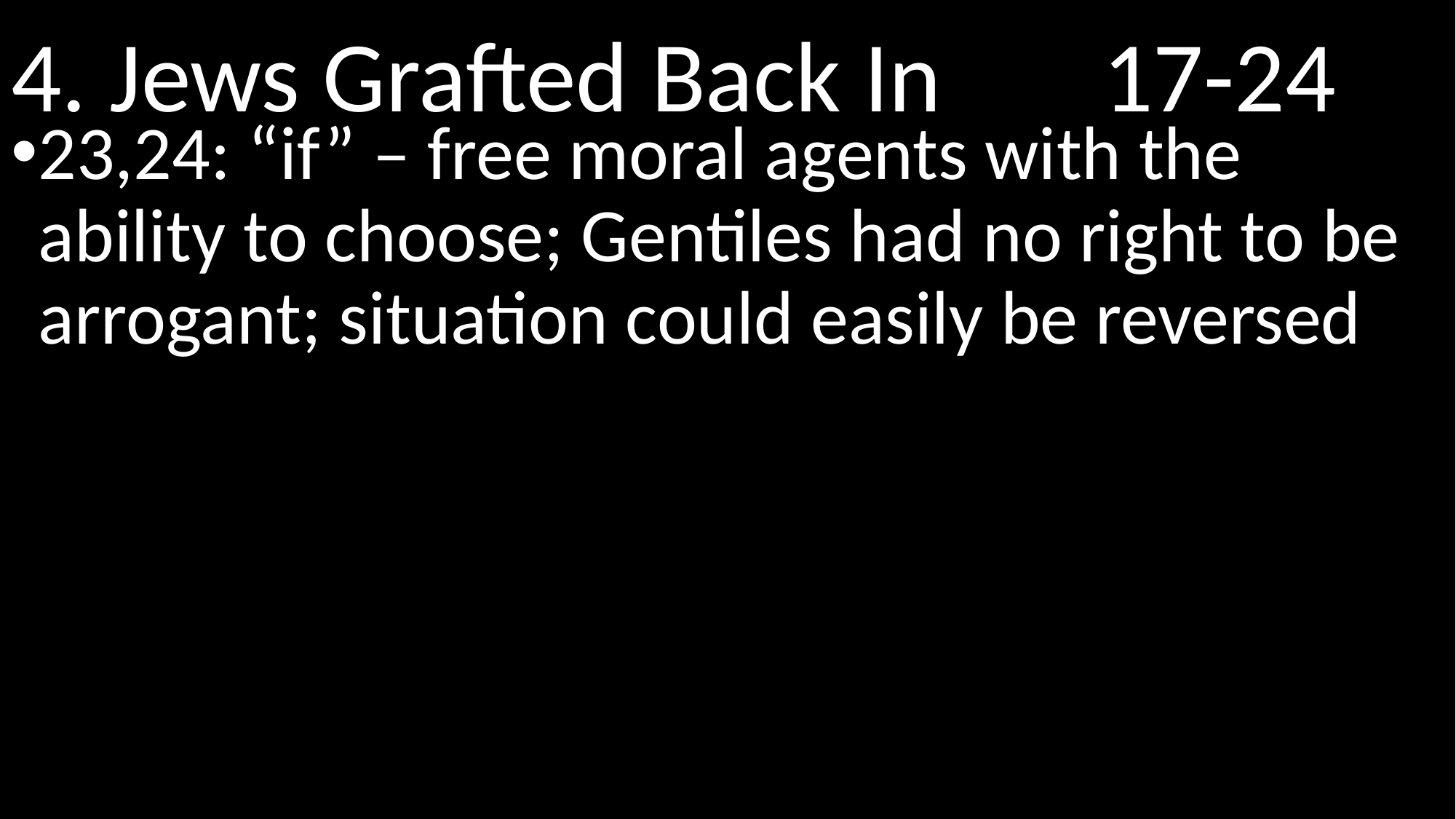

# 4. Jews Grafted Back In 		17-24
23,24: “if” – free moral agents with the ability to choose; Gentiles had no right to be arrogant; situation could easily be reversed